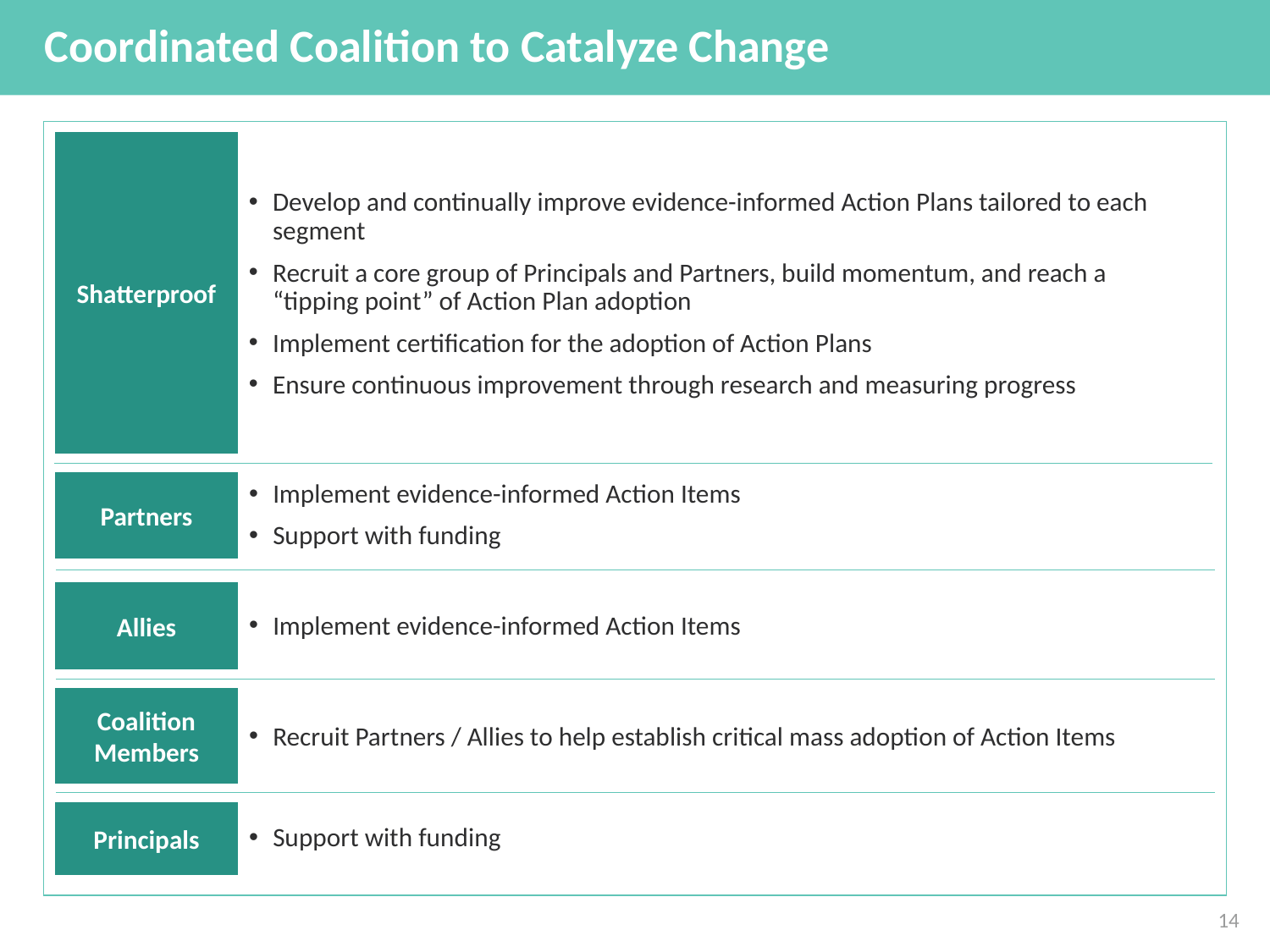

# Coordinated Coalition to Catalyze Change

Shatterproof
Develop and continually improve evidence-informed Action Plans tailored to each segment
Recruit a core group of Principals and Partners, build momentum, and reach a “tipping point” of Action Plan adoption
Implement certification for the adoption of Action Plans
Ensure continuous improvement through research and measuring progress
Implement evidence-informed Action Items
Support with funding
Partners
Implement evidence-informed Action Items
Allies
Coalition Members
 Recruit Partners / Allies to help establish critical mass adoption of Action Items
Support with funding
Principals
14